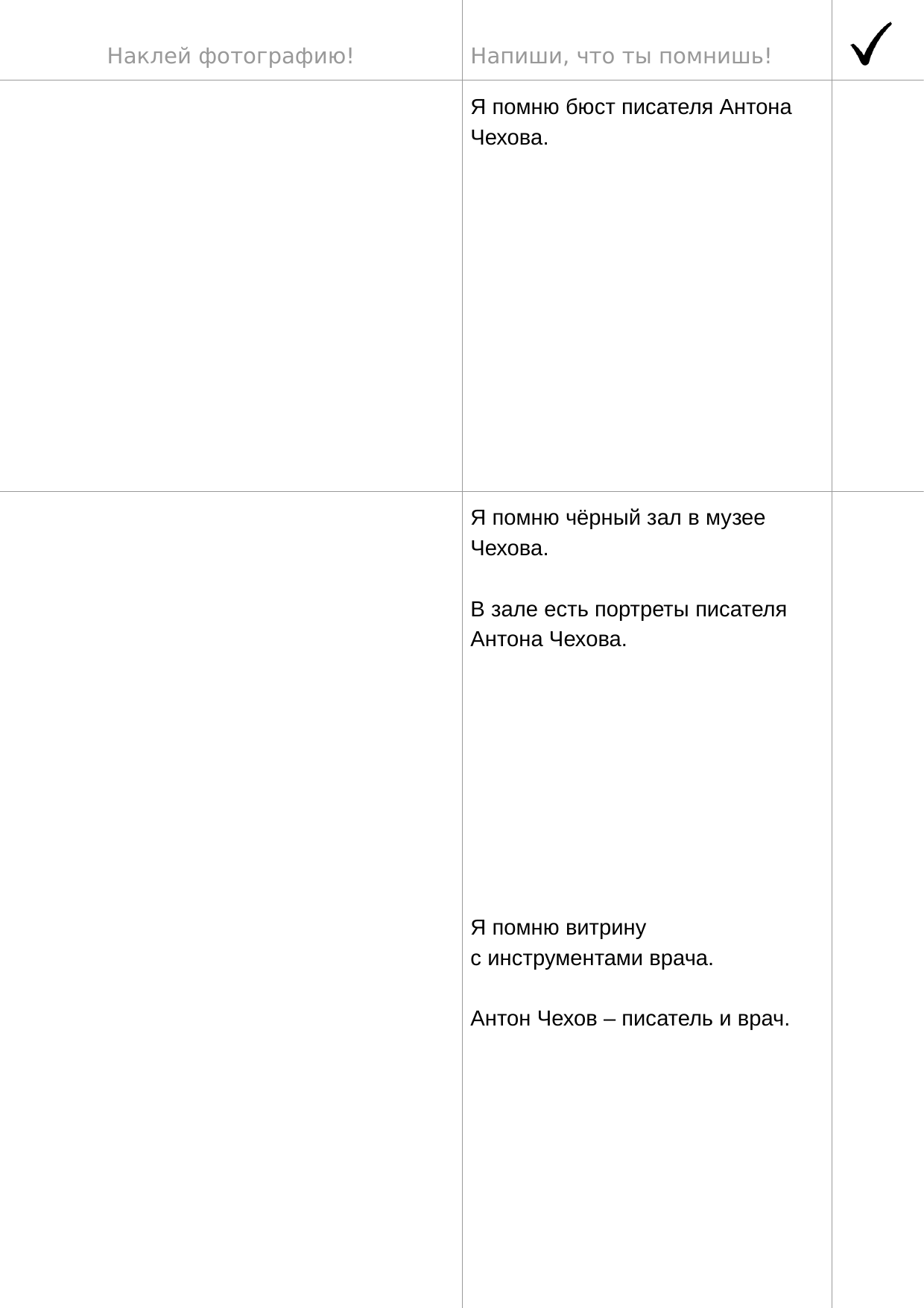

| Наклей фотографию! | Напиши, что ты помнишь! |  |
| --- | --- | --- |
|  | Я помню бюст писателя Антона Чехова. |  |
|  | Я помню чёрный зал в музее Чехова. В зале есть портреты писателя Антона Чехова. |  |
|  | Я помню витрину с инструментами врача. Антон Чехов ‒ писатель и врач. |  |